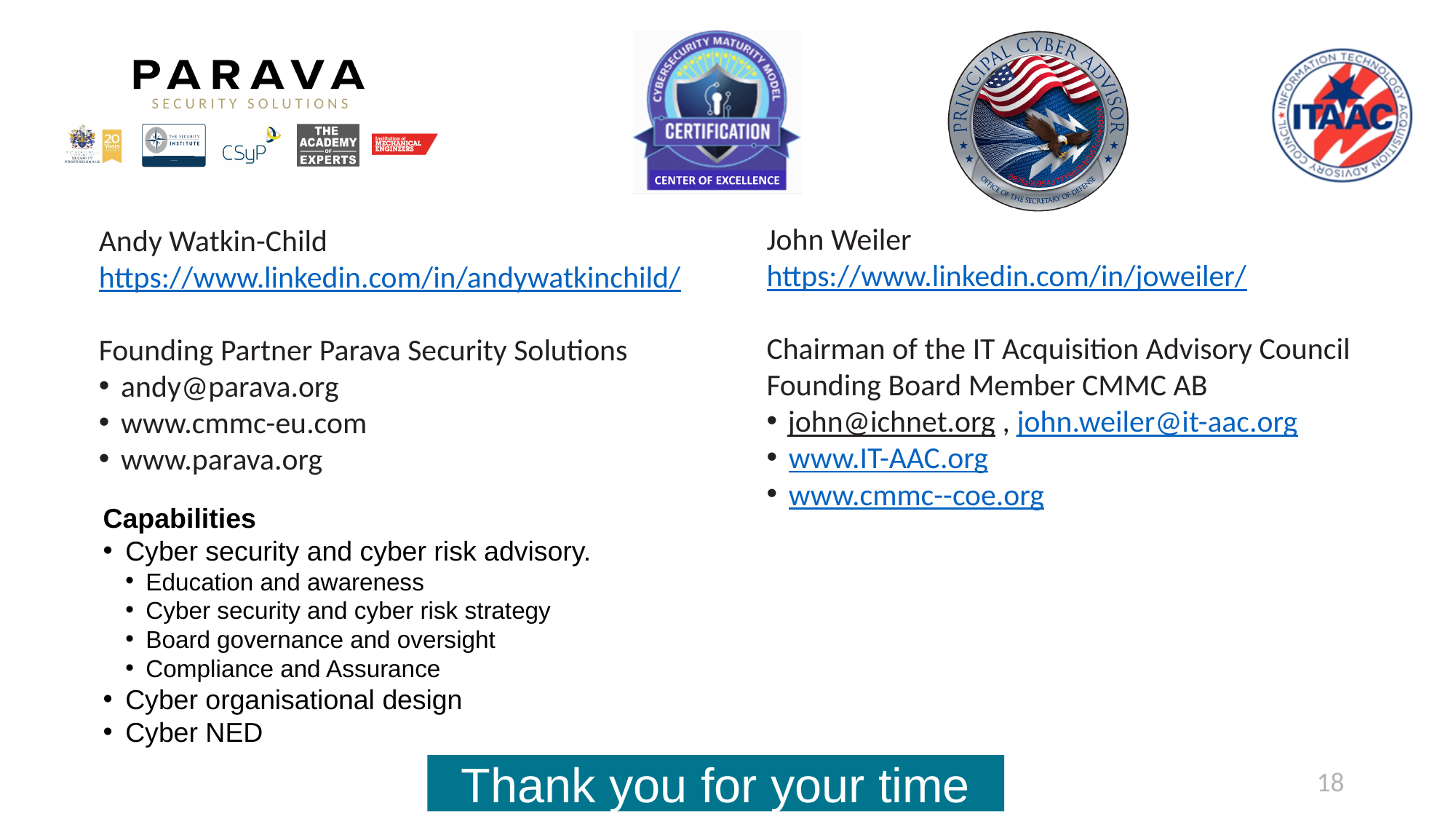

John Weiler
https://www.linkedin.com/in/joweiler/

Chairman of the IT Acquisition Advisory Council
Founding Board Member CMMC AB
john@ichnet.org , john.weiler@it-aac.org
www.IT-AAC.org
www.cmmc--coe.org
Andy Watkin-Child
https://www.linkedin.com/in/andywatkinchild/

Founding Partner Parava Security Solutions
andy@parava.org
www.cmmc-eu.com
www.parava.org
Capabilities
Cyber security and cyber risk advisory.
Education and awareness
Cyber security and cyber risk strategy
Board governance and oversight
Compliance and Assurance
Cyber organisational design
Cyber NED
Thank you for your time
18